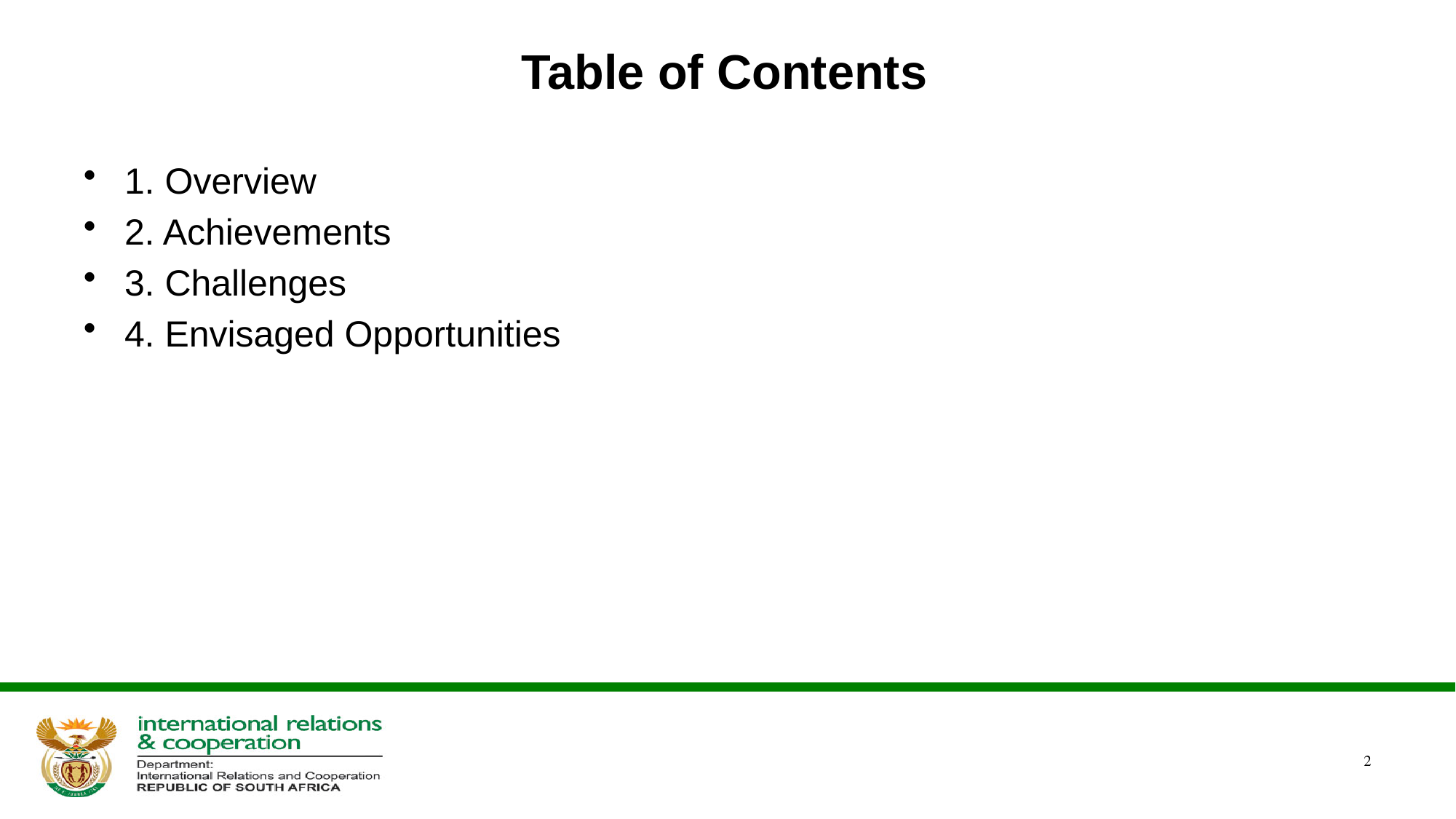

# Table of Contents

1. Overview
2. Achievements
3. Challenges
4. Envisaged Opportunities
2